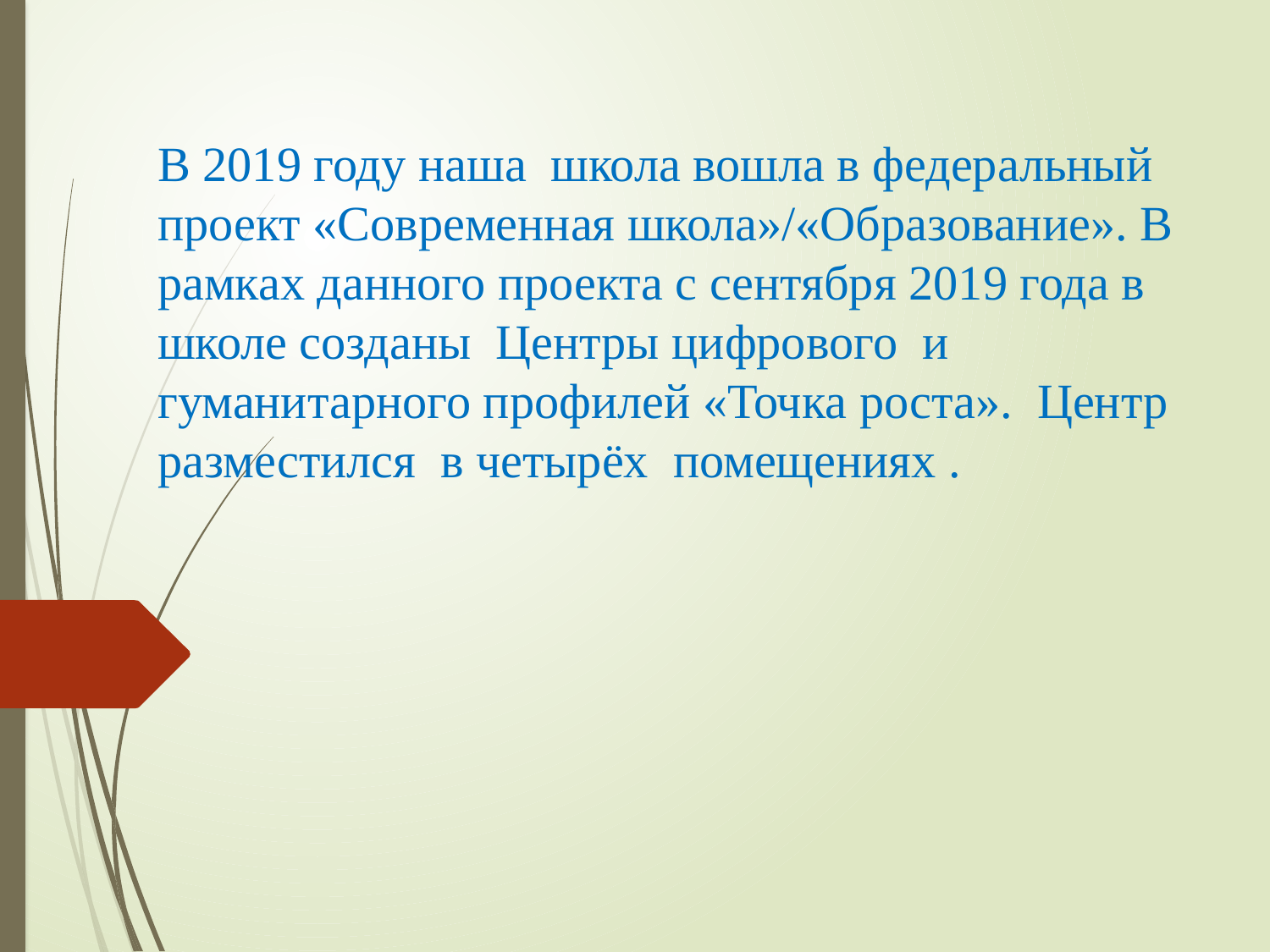

В 2019 году наша  школа вошла в федеральный проект «Современная школа»/«Образование». В рамках данного проекта с сентября 2019 года в школе созданы  Центры цифрового  и гуманитарного профилей «Точка роста».  Центр разместился  в четырёх  помещениях .